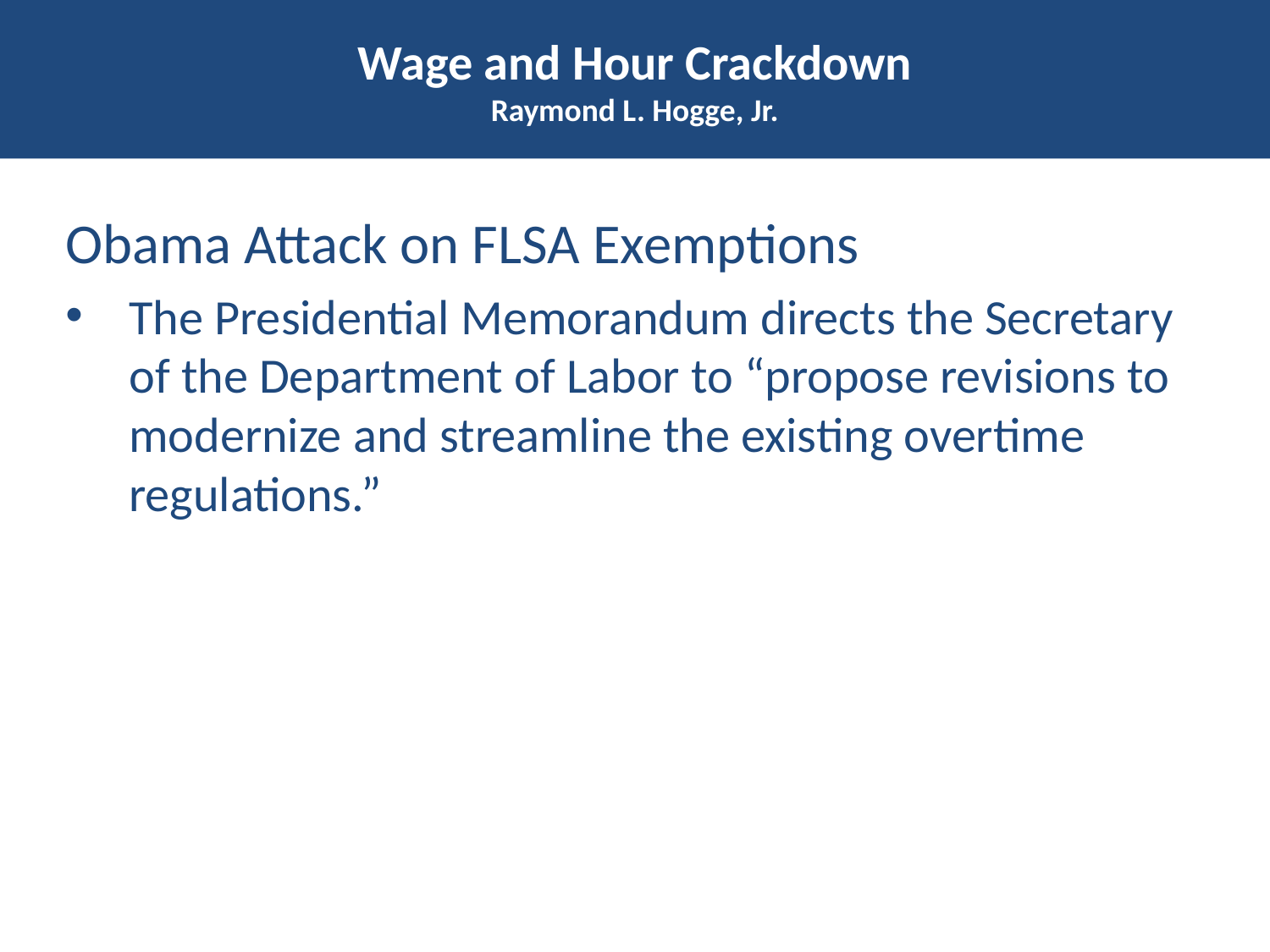

# Wage and Hour Crackdown Raymond L. Hogge, Jr.
Obama Attack on FLSA Exemptions
The Presidential Memorandum directs the Secretary of the Department of Labor to “propose revisions to modernize and streamline the existing overtime regulations.”